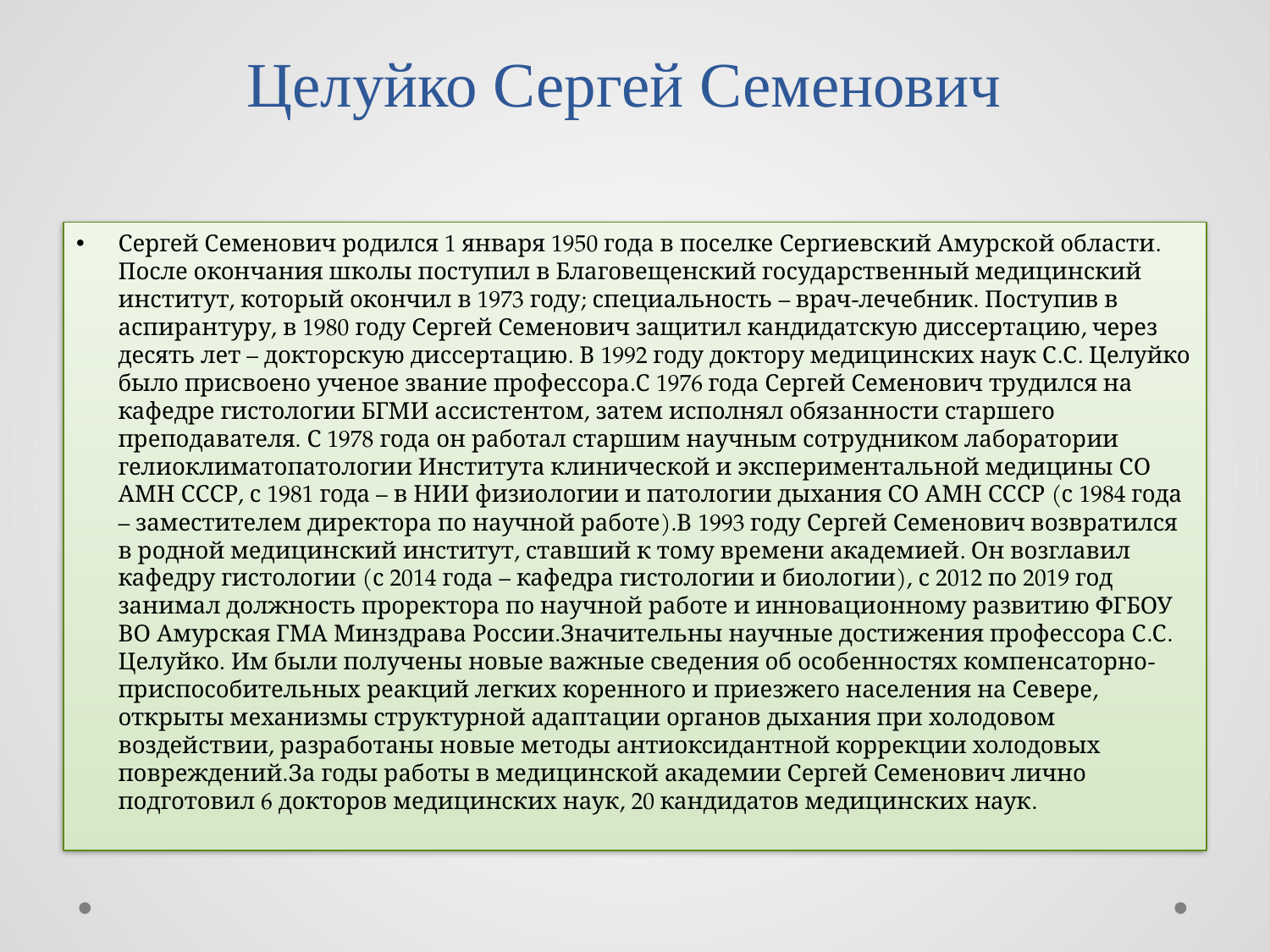

# Целуйко Сергей Семенович
Сергей Семенович родился 1 января 1950 года в поселке Сергиевский Амурской области. После окончания школы поступил в Благовещенский государственный медицинский институт, который окончил в 1973 году; специальность – врач-лечебник. Поступив в аспирантуру, в 1980 году Сергей Семенович защитил кандидатскую диссертацию, через десять лет – докторскую диссертацию. В 1992 году доктору медицинских наук С.С. Целуйко было присвоено ученое звание профессора.С 1976 года Сергей Семенович трудился на кафедре гистологии БГМИ ассистентом, затем исполнял обязанности старшего преподавателя. С 1978 года он работал старшим научным сотрудником лаборатории гелиоклиматопатологии Института клинической и экспериментальной медицины СО АМН СССР, с 1981 года – в НИИ физиологии и патологии дыхания СО АМН СССР (с 1984 года – заместителем директора по научной работе).В 1993 году Сергей Семенович возвратился в родной медицинский институт, ставший к тому времени академией. Он возглавил кафедру гистологии (с 2014 года – кафедра гистологии и биологии), с 2012 по 2019 год занимал должность проректора по научной работе и инновационному развитию ФГБОУ ВО Амурская ГМА Минздрава России.Значительны научные достижения профессора С.С. Целуйко. Им были получены новые важные сведения об особенностях компенсаторно-приспособительных реакций легких коренного и приезжего населения на Севере, открыты механизмы структурной адаптации органов дыхания при холодовом воздействии, разработаны новые методы антиоксидантной коррекции холодовых повреждений.За годы работы в медицинской академии Сергей Семенович лично подготовил 6 докторов медицинских наук, 20 кандидатов медицинских наук.